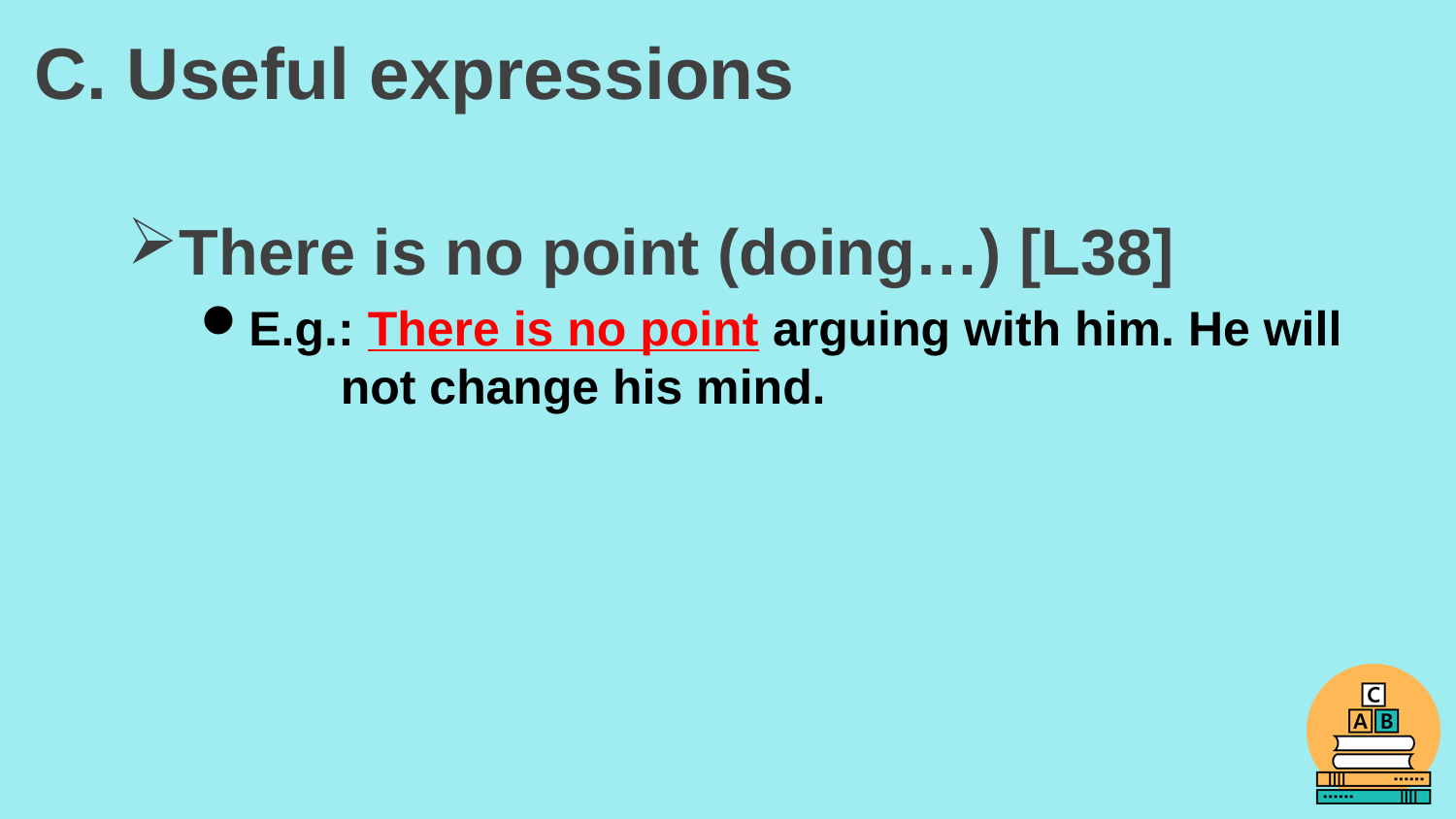

# C. Useful expressions
There is no point (doing…) [L38]
E.g.: There is no point arguing with him. He will
       not change his mind.